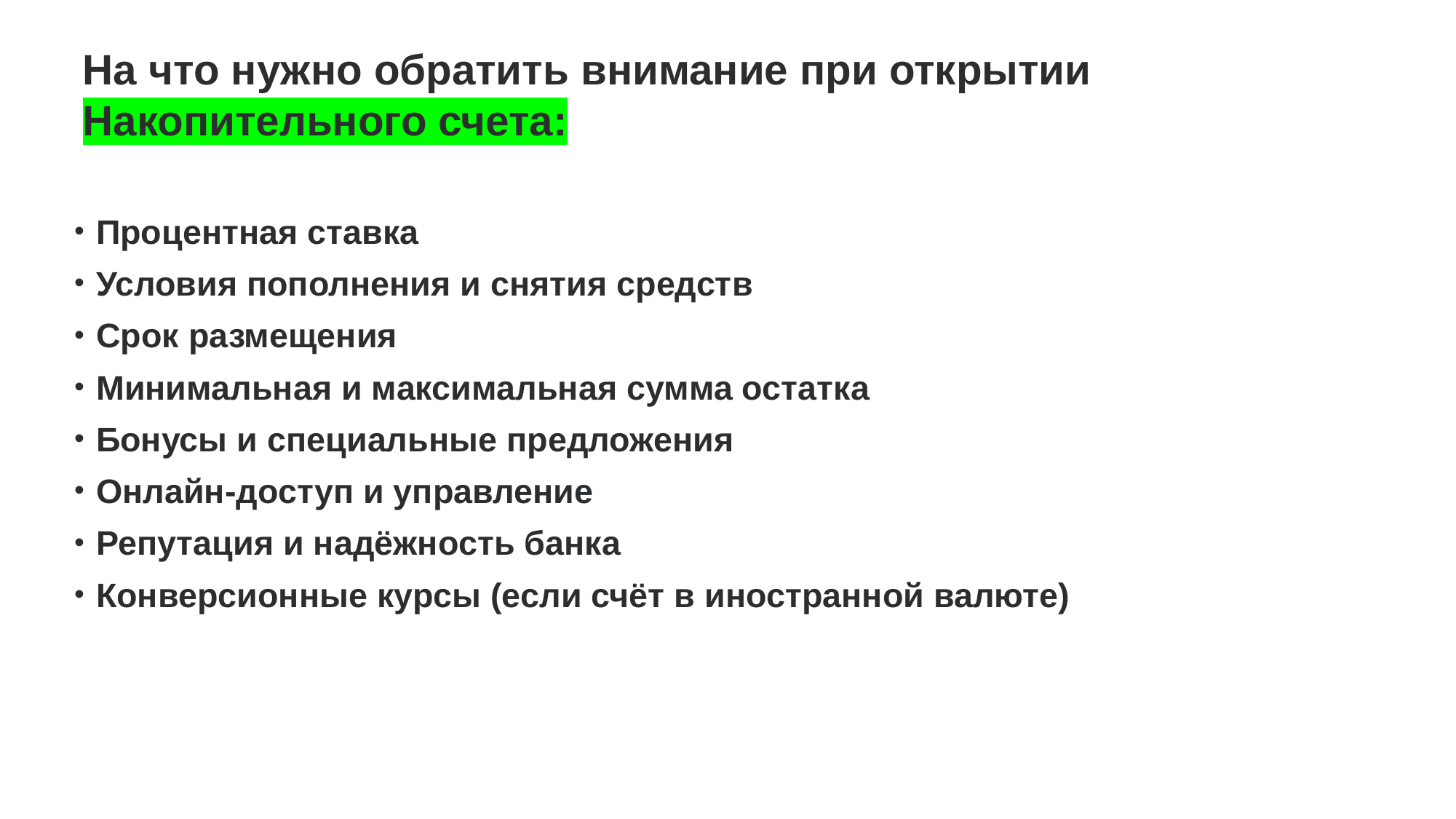

# На что нужно обратить внимание при открытии Накопительного счета:
Процентная ставка
Условия пополнения и снятия средств
Срок размещения
Минимальная и максимальная сумма остатка
Бонусы и специальные предложения
Онлайн-доступ и управление
Репутация и надёжность банка
Конверсионные курсы (если счёт в иностранной валюте)